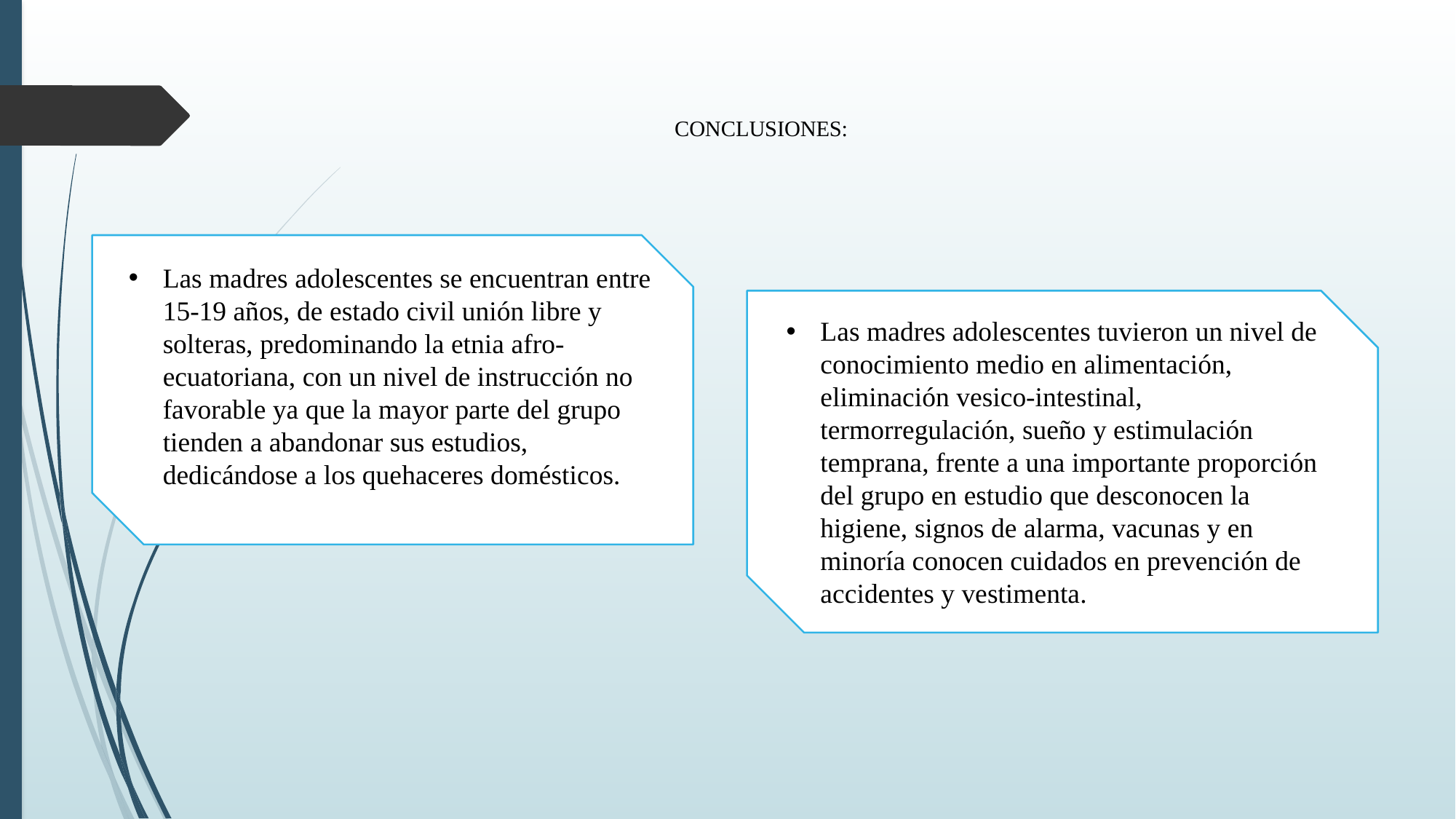

# CONCLUSIONES:
Las madres adolescentes se encuentran entre 15-19 años, de estado civil unión libre y solteras, predominando la etnia afro-ecuatoriana, con un nivel de instrucción no favorable ya que la mayor parte del grupo tienden a abandonar sus estudios, dedicándose a los quehaceres domésticos.

Las madres adolescentes tuvieron un nivel de conocimiento medio en alimentación, eliminación vesico-intestinal, termorregulación, sueño y estimulación temprana, frente a una importante proporción del grupo en estudio que desconocen la higiene, signos de alarma, vacunas y en minoría conocen cuidados en prevención de accidentes y vestimenta.